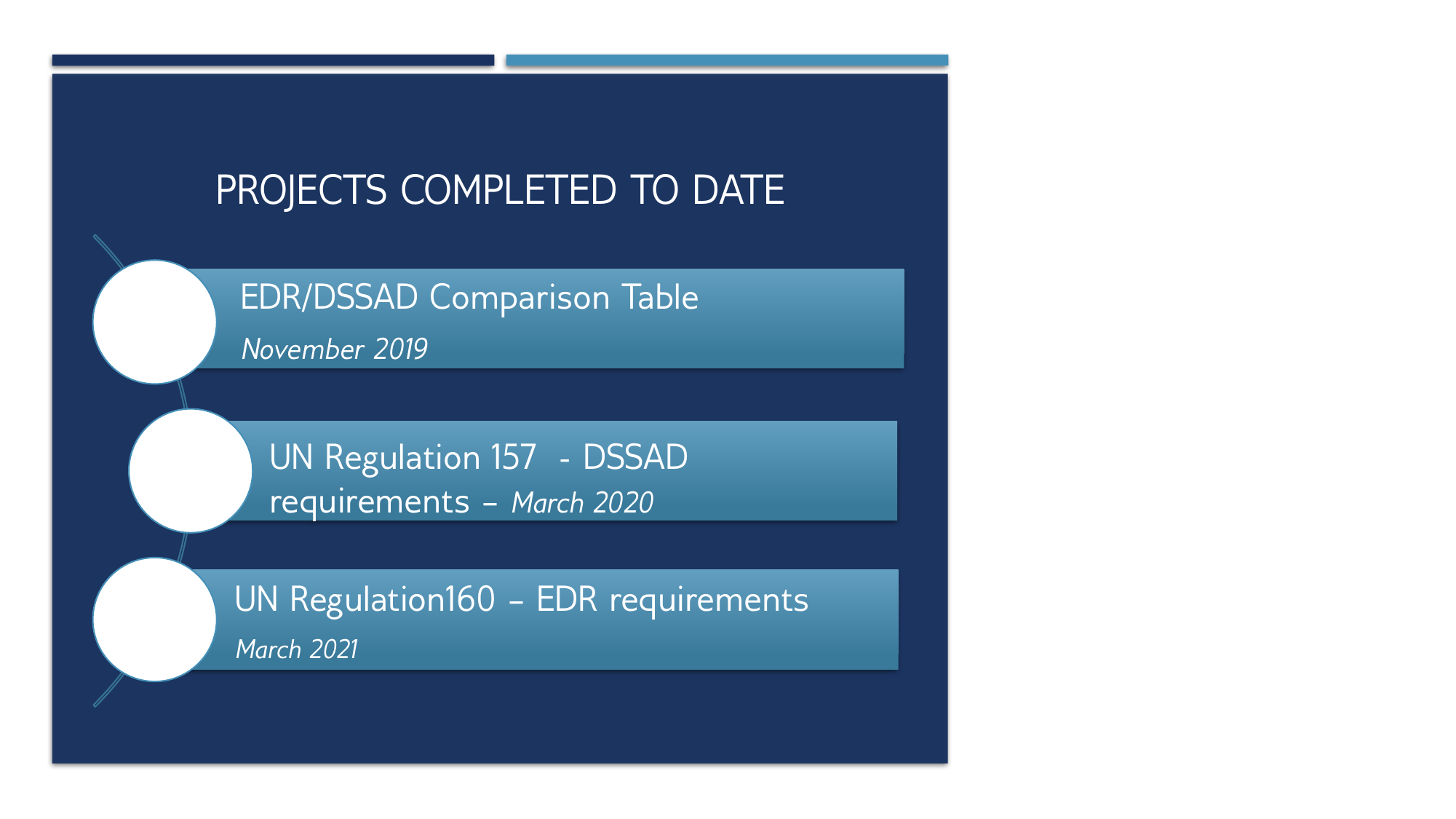

# PROJECTS COMPLETED TO DATE
EDR/DSSAD Comparison Table
November 2019

UN Regulation 157  - DSSAD requirements – March 2020

UN Regulation160 – EDR requirements
March 2021